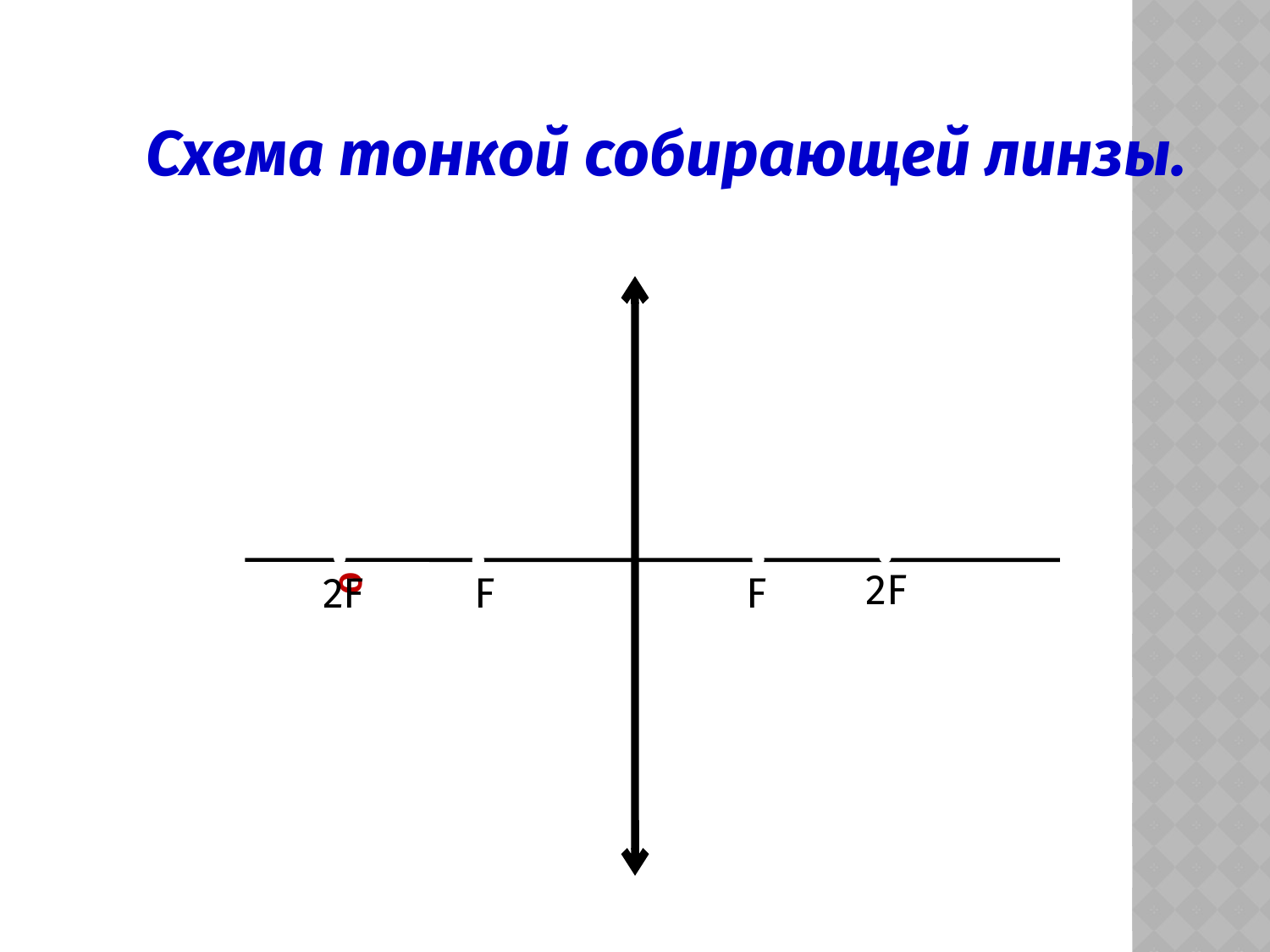

Схема тонкой собирающей линзы.

  О

2F

2F
F
F